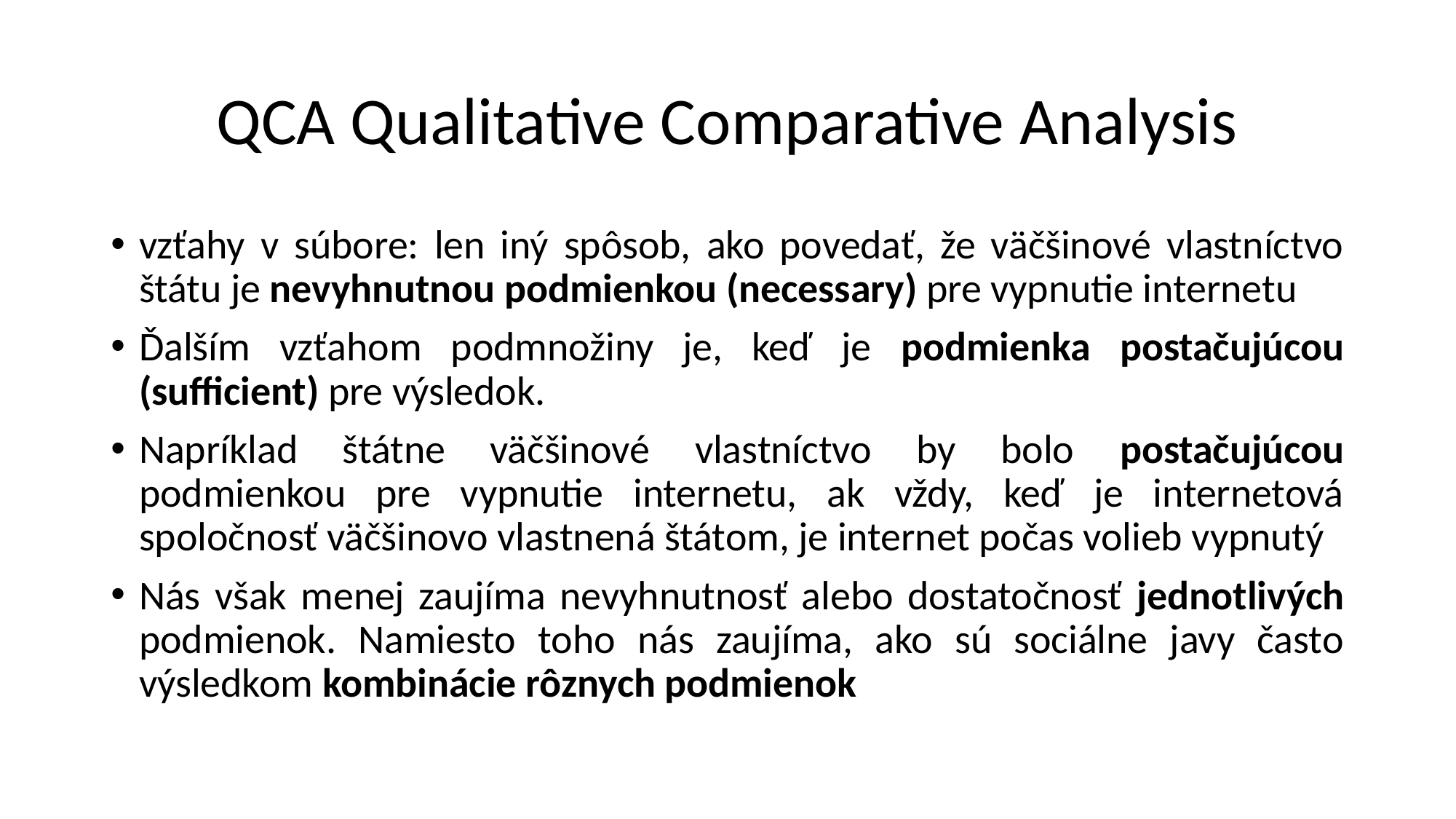

# QCA Qualitative Comparative Analysis
vzťahy v súbore: len iný spôsob, ako povedať, že väčšinové vlastníctvo štátu je nevyhnutnou podmienkou (necessary) pre vypnutie internetu
Ďalším vzťahom podmnožiny je, keď je podmienka postačujúcou (sufficient) pre výsledok.
Napríklad štátne väčšinové vlastníctvo by bolo postačujúcou podmienkou pre vypnutie internetu, ak vždy, keď je internetová spoločnosť väčšinovo vlastnená štátom, je internet počas volieb vypnutý
Nás však menej zaujíma nevyhnutnosť alebo dostatočnosť jednotlivých podmienok. Namiesto toho nás zaujíma, ako sú sociálne javy často výsledkom kombinácie rôznych podmienok